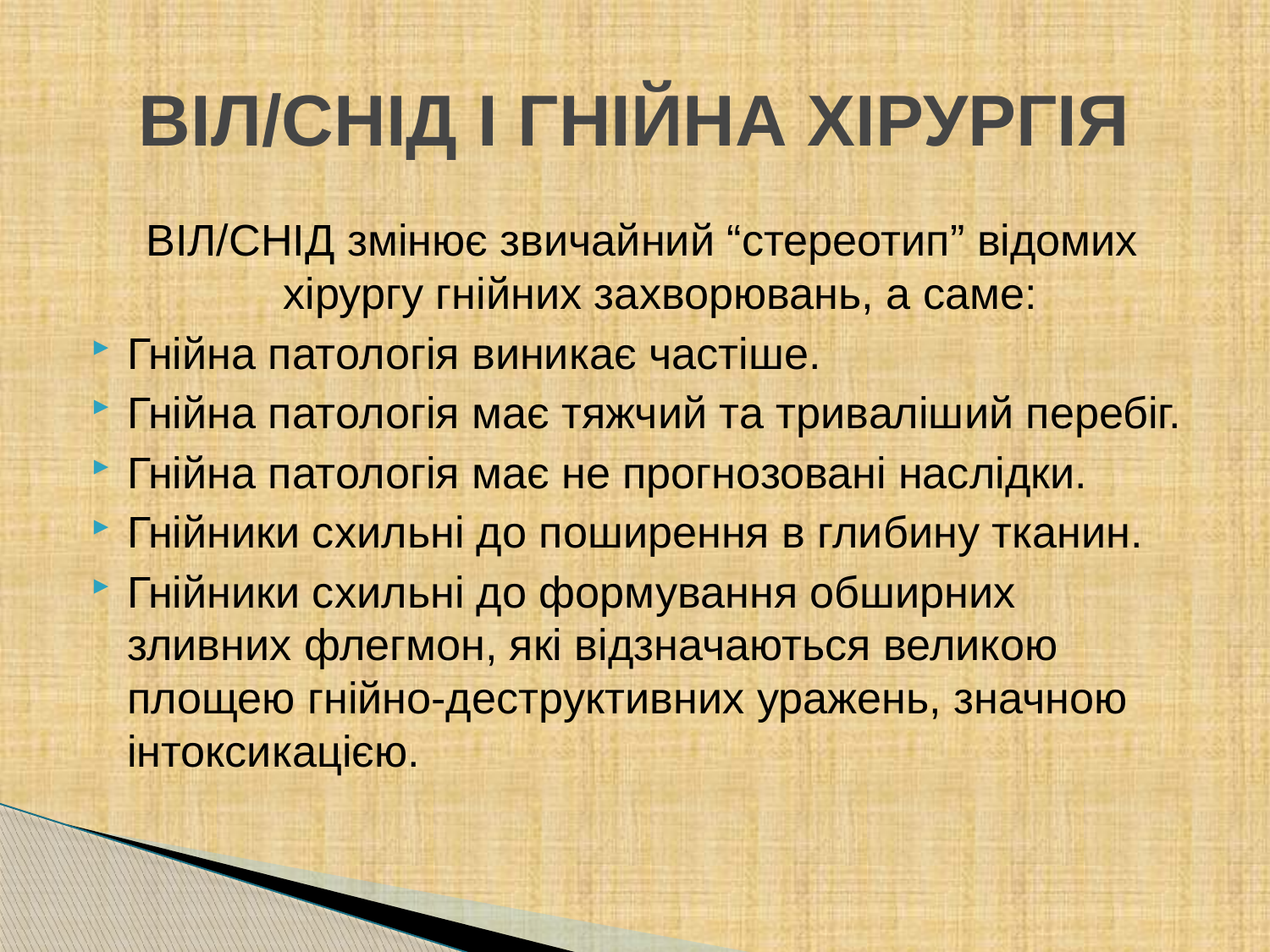

# ВІЛ/СНІД І ГНІЙНА ХІРУРГІЯ
ВІЛ/СНІД змінює звичайний “стереотип” відомих хірургу гнійних захворювань, а саме:
Гнійна патологія виникає частіше.
Гнійна патологія має тяжчий та триваліший перебіг.
Гнійна патологія має не прогнозовані наслідки.
Гнійники схильні до поширення в глибину тканин.
Гнійники схильні до формування обширних зливних флегмон, які відзначаються великою площею гнійно-деструктивних уражень, значною інтоксикацією.